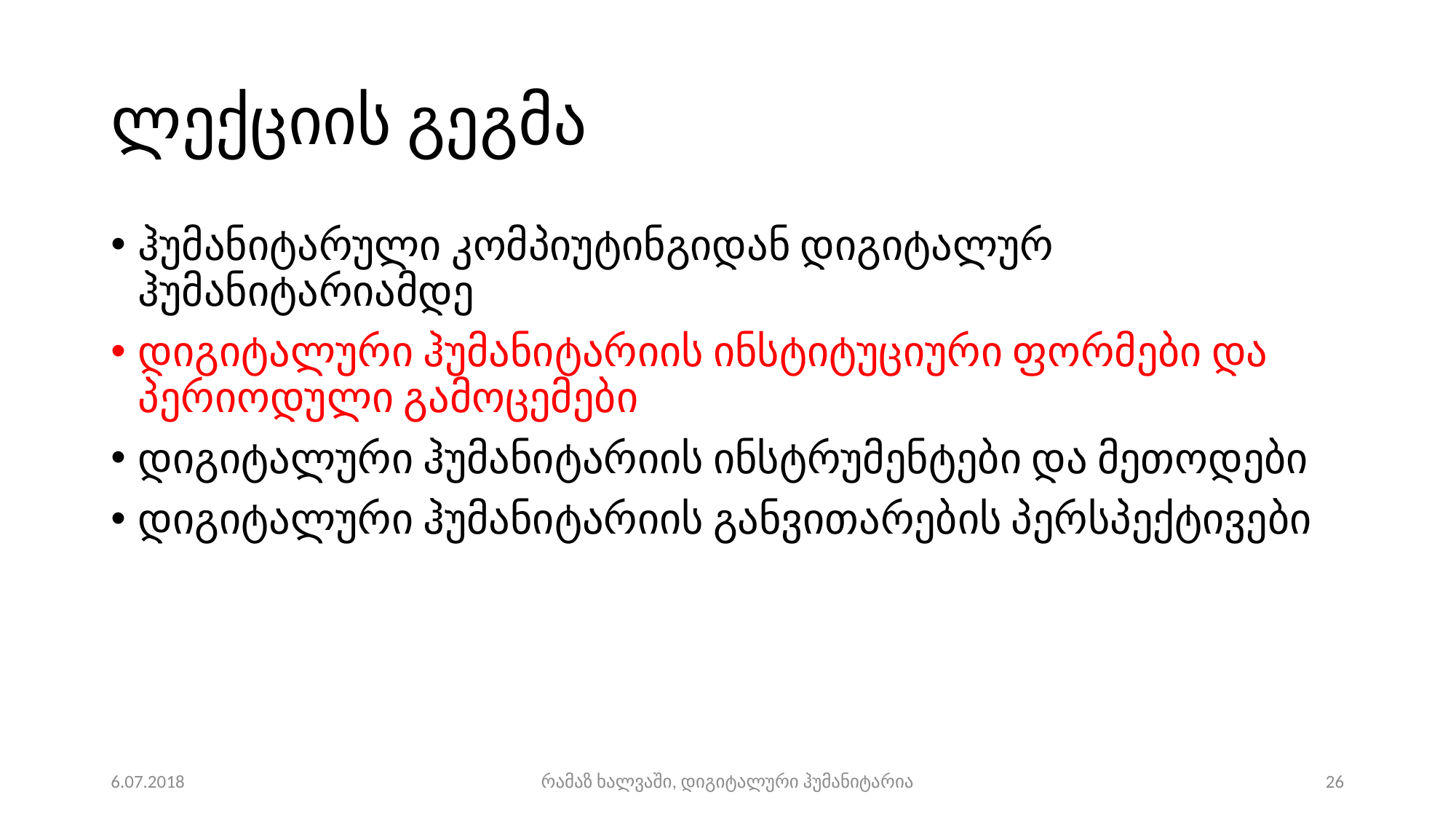

# ლექციის გეგმა
ჰუმანიტარული კომპიუტინგიდან დიგიტალურ ჰუმანიტარიამდე
დიგიტალური ჰუმანიტარიის ინსტიტუციური ფორმები და პერიოდული გამოცემები
დიგიტალური ჰუმანიტარიის ინსტრუმენტები და მეთოდები
დიგიტალური ჰუმანიტარიის განვითარების პერსპექტივები

6.07.2018
რამაზ ხალვაში, დიგიტალური ჰუმანიტარია
26